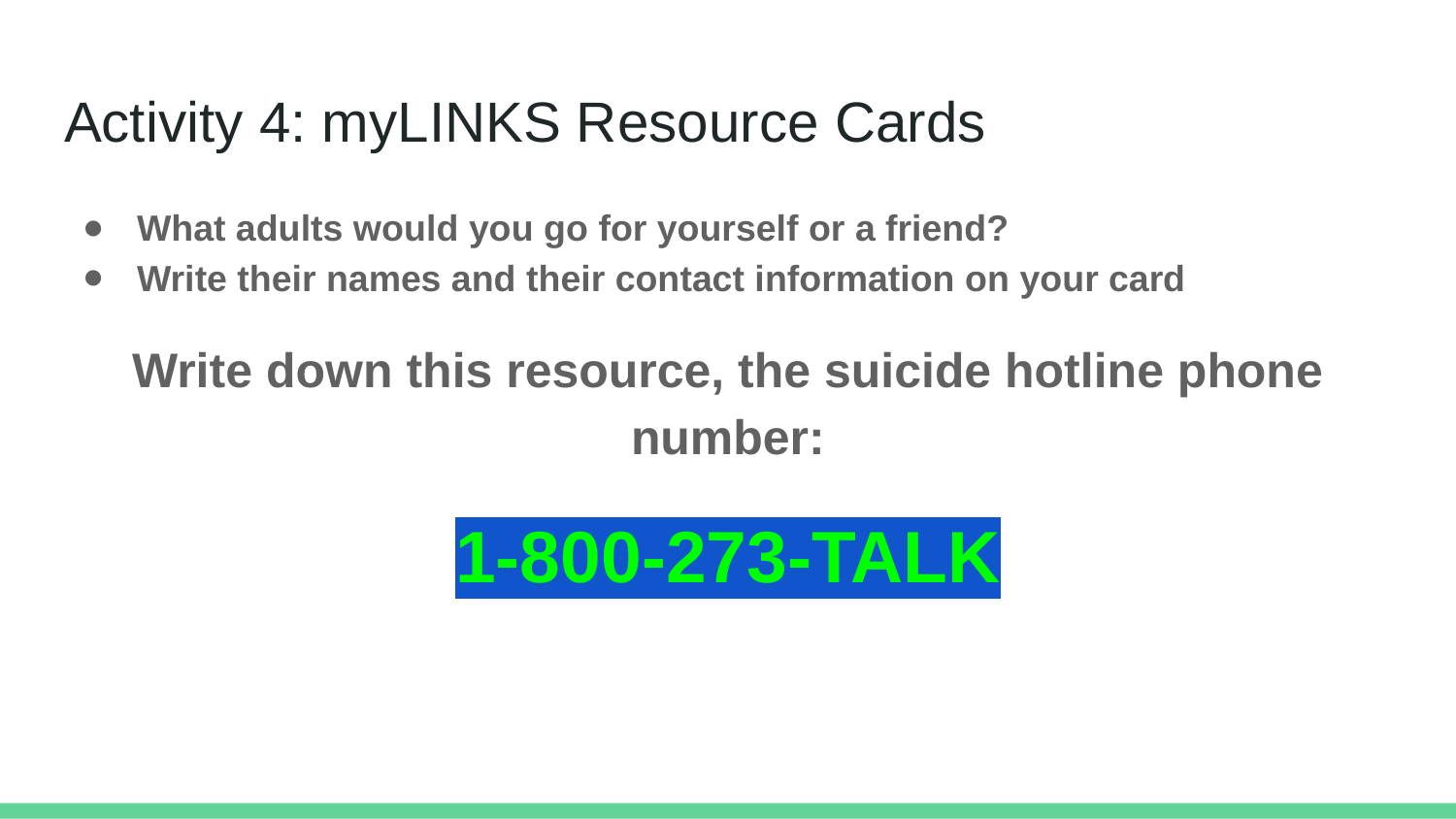

# Activity 4: myLINKS Resource Cards
What adults would you go for yourself or a friend?
Write their names and their contact information on your card
Write down this resource, the suicide hotline phone number:
1-800-273-TALK